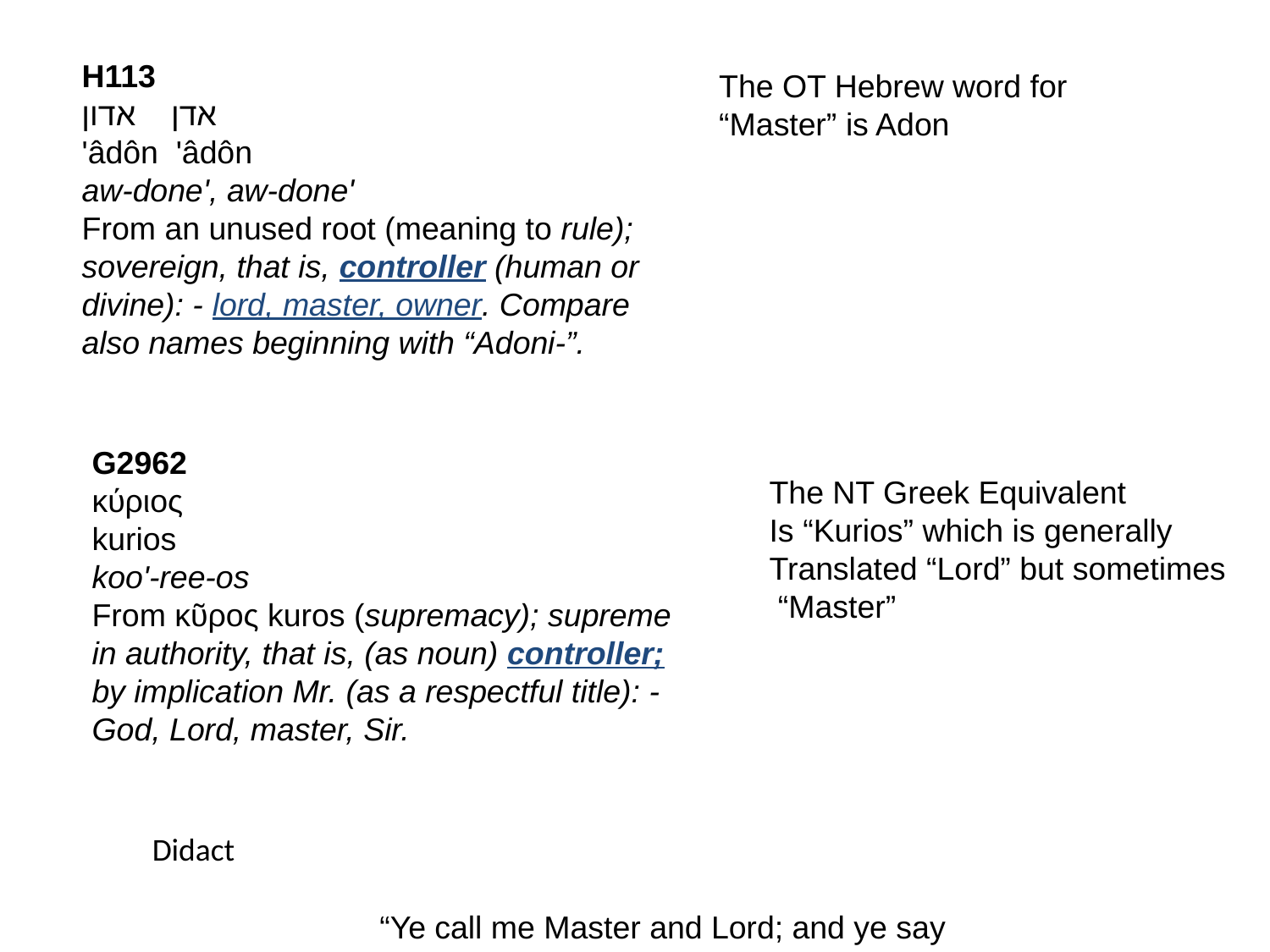

H113
אדן    אדון
'âdôn  'âdôn
aw-done', aw-done'
From an unused root (meaning to rule); sovereign, that is, controller (human or divine): - lord, master, owner. Compare also names beginning with “Adoni-”.
The OT Hebrew word for
“Master” is Adon
G2962
κύριος
kurios
koo'-ree-os
From κῦρος kuros (supremacy); supreme in authority, that is, (as noun) controller; by implication Mr. (as a respectful title): - God, Lord, master, Sir.
The NT Greek Equivalent
Is “Kurios” which is generally
Translated “Lord” but sometimes
 “Master”
Didact